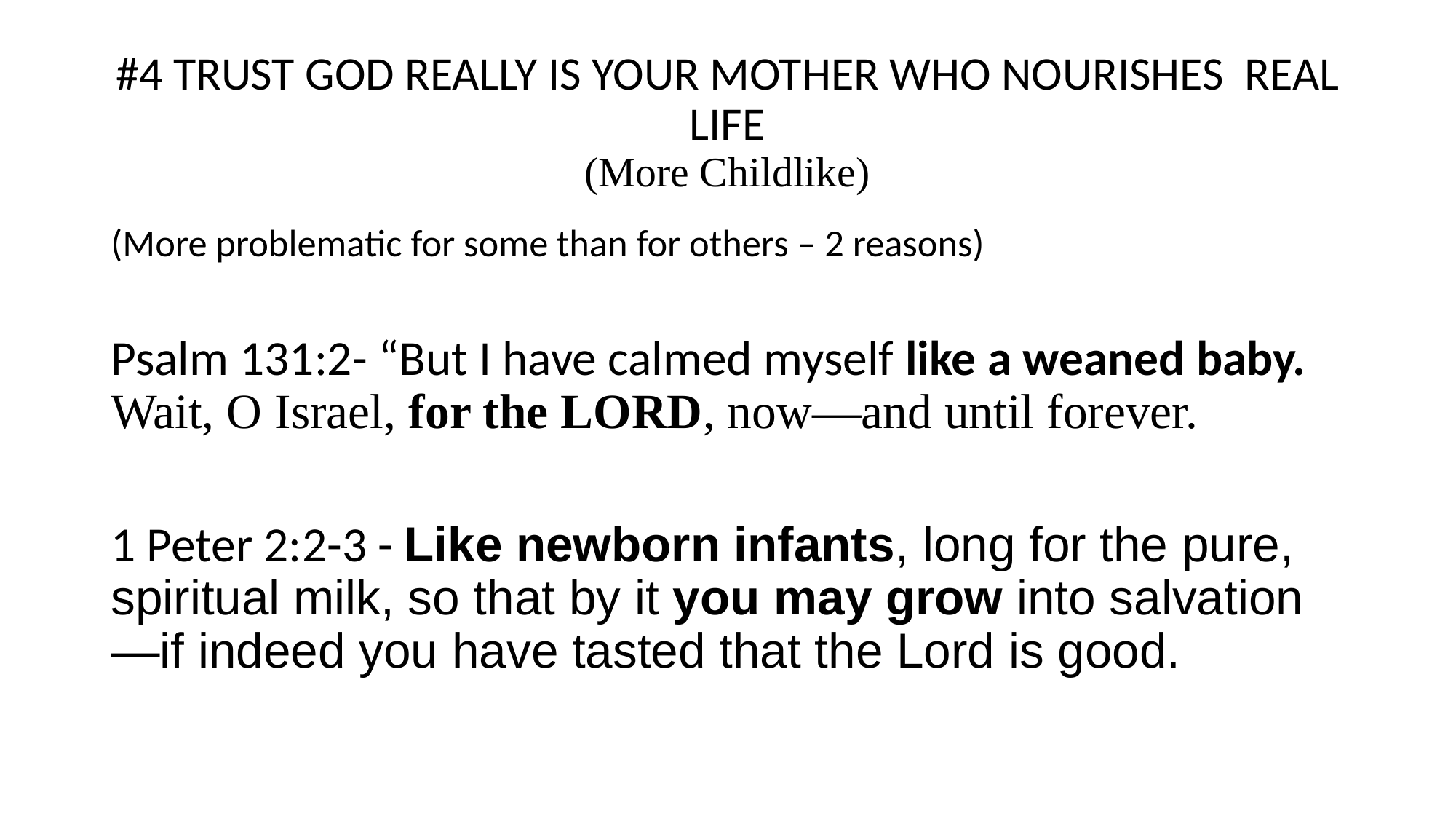

# #4 TRUST GOD REALLY IS YOUR MOTHER WHO NOURISHES  REAL LIFE (More Childlike)
(More problematic for some than for others – 2 reasons)

Psalm 131:2- “But I have calmed myself like a weaned baby. Wait, O Israel, for the LORD, now—and until forever.

1 Peter 2:2-3 - Like newborn infants, long for the pure, spiritual milk, so that by it you may grow into salvation—if indeed you have tasted that the Lord is good.